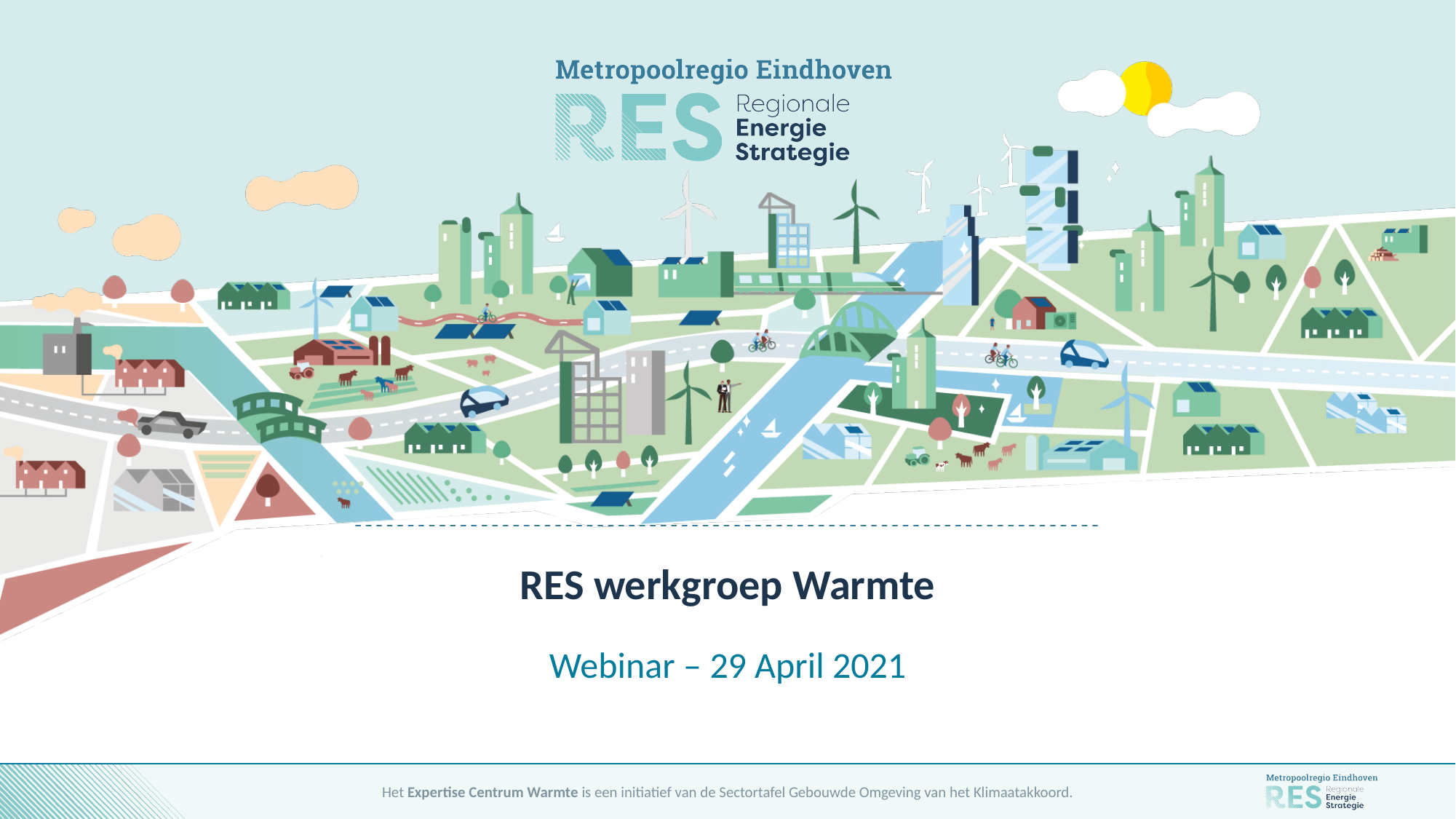

# RES werkgroep Warmte
Webinar – 29 April 2021